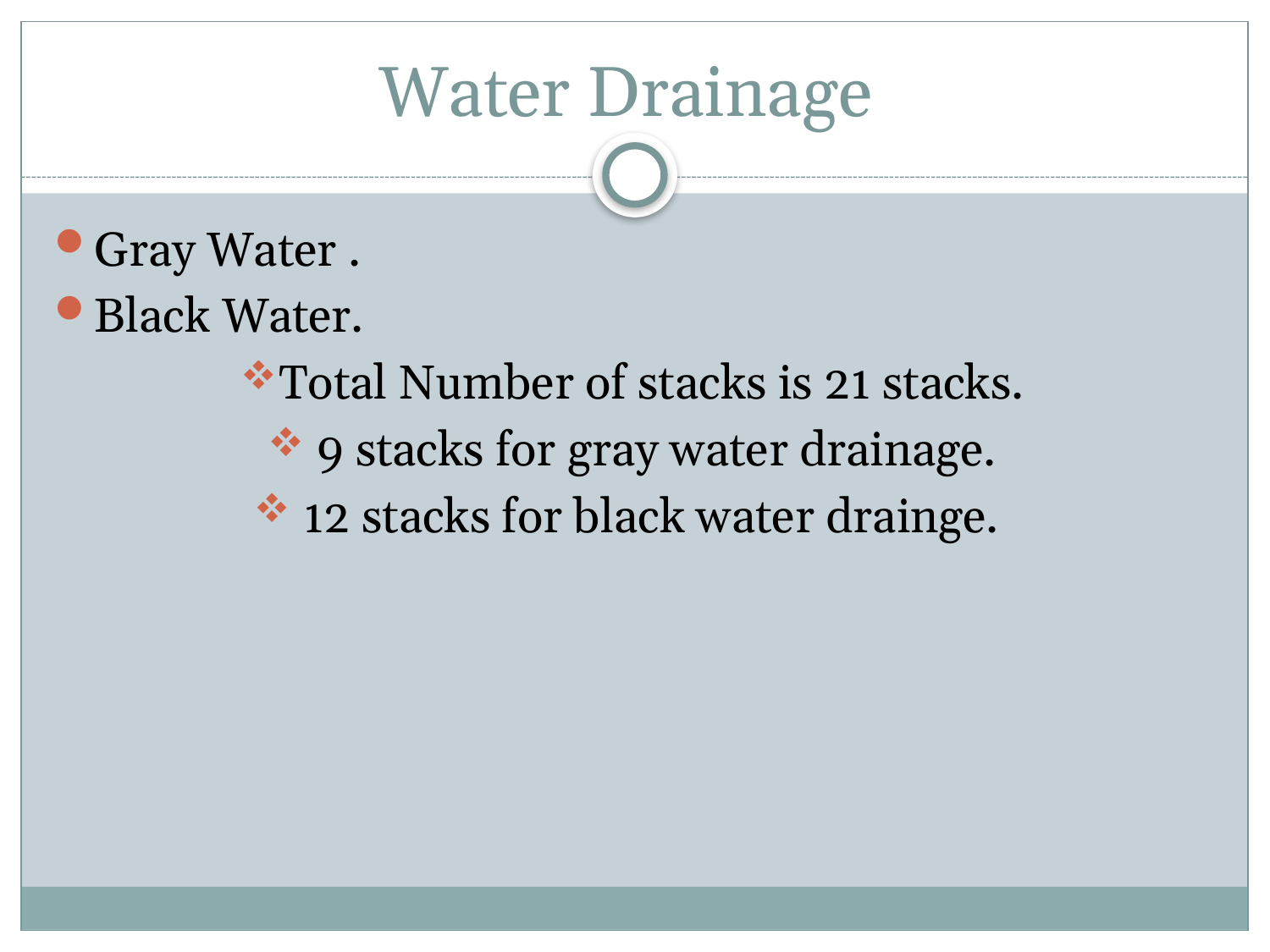

# Water Drainage
Gray Water .
Black Water.
Total Number of stacks is 21 stacks.
 9 stacks for gray water drainage.
 12 stacks for black water drainge.